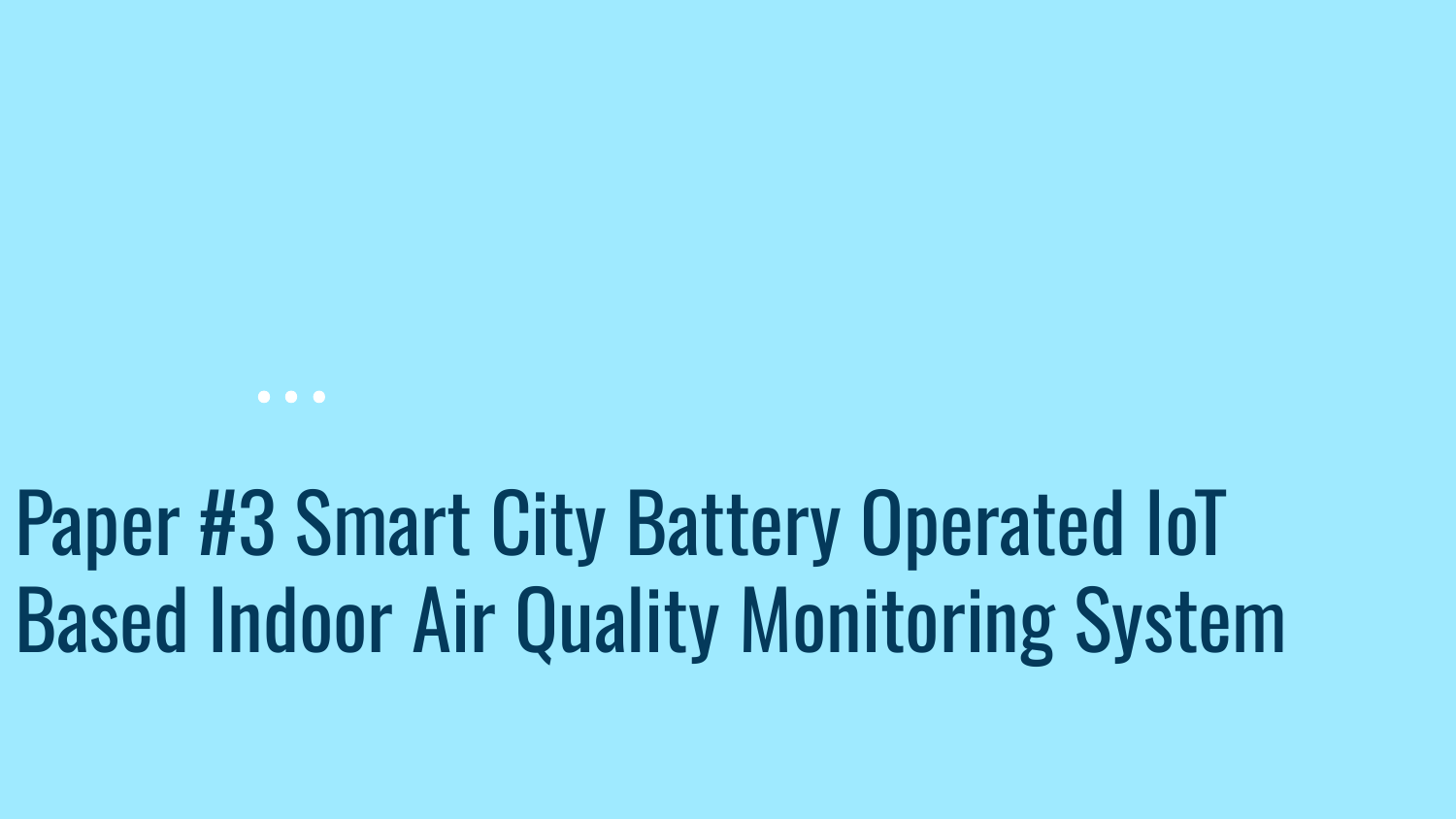

# Paper #3 Smart City Battery Operated IoT Based Indoor Air Quality Monitoring System